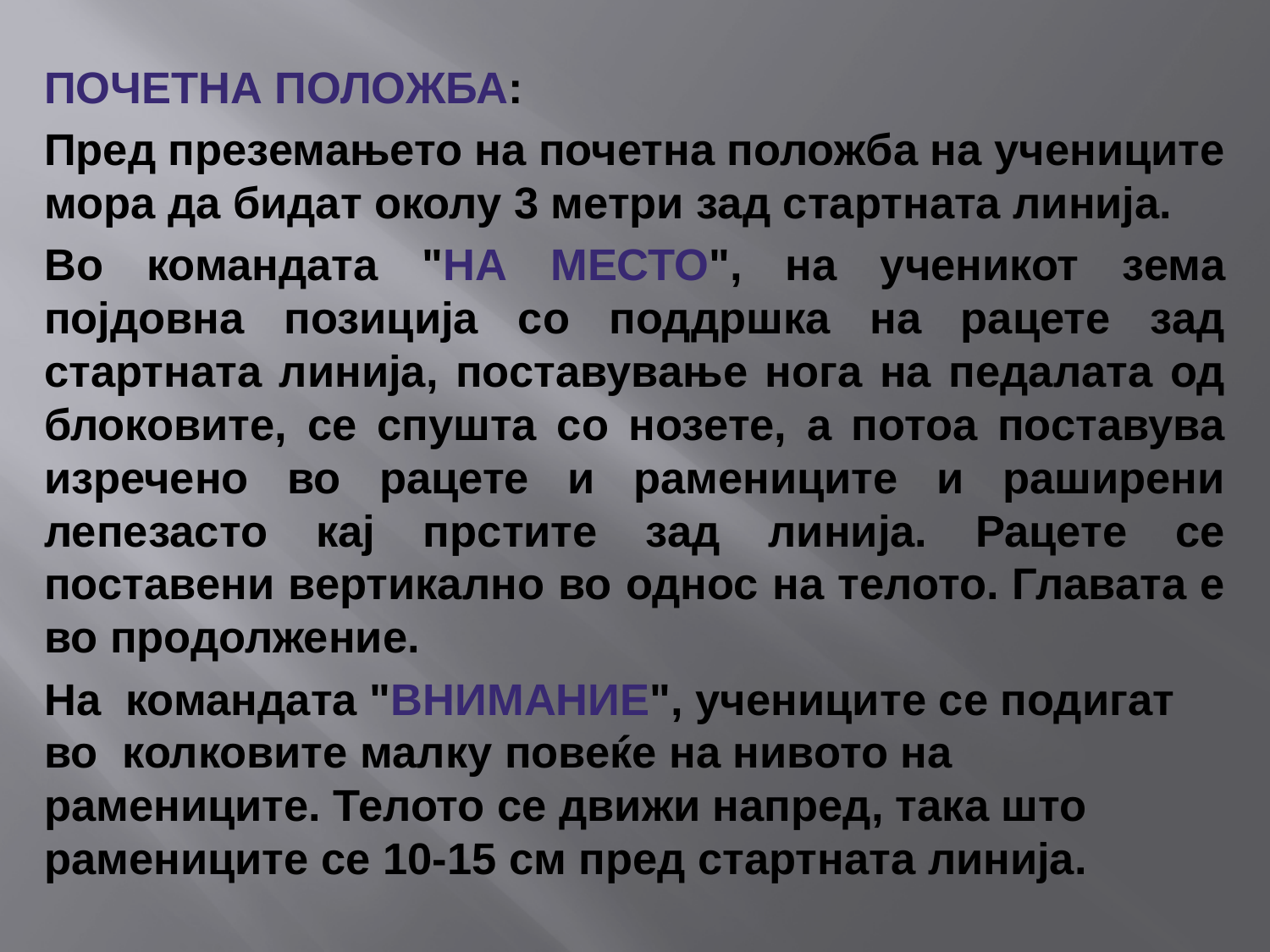

ПОЧЕТНА ПОЛОЖБА:
Пред преземањето на почетна положба на учениците мора да бидат околу 3 метри зад стартната линија.
Во командата "НА МЕСТО", на ученикот зема појдовна позиција со поддршка на рацете зад стартната линија, поставување нога на педалата од блоковите, се спушта со нозете, а потоа поставува изречено во рацете и рамениците и раширени лепезасто кај прстите зад линија. Рацете се поставени вертикално во однос на телото. Главата е во продолжение.
На  командата "ВНИМАНИЕ", учениците се подигат  во  колковите малку повеќе на нивото на рамениците. Телото се движи напред, така што рамениците се 10-15 см пред стартната линија.